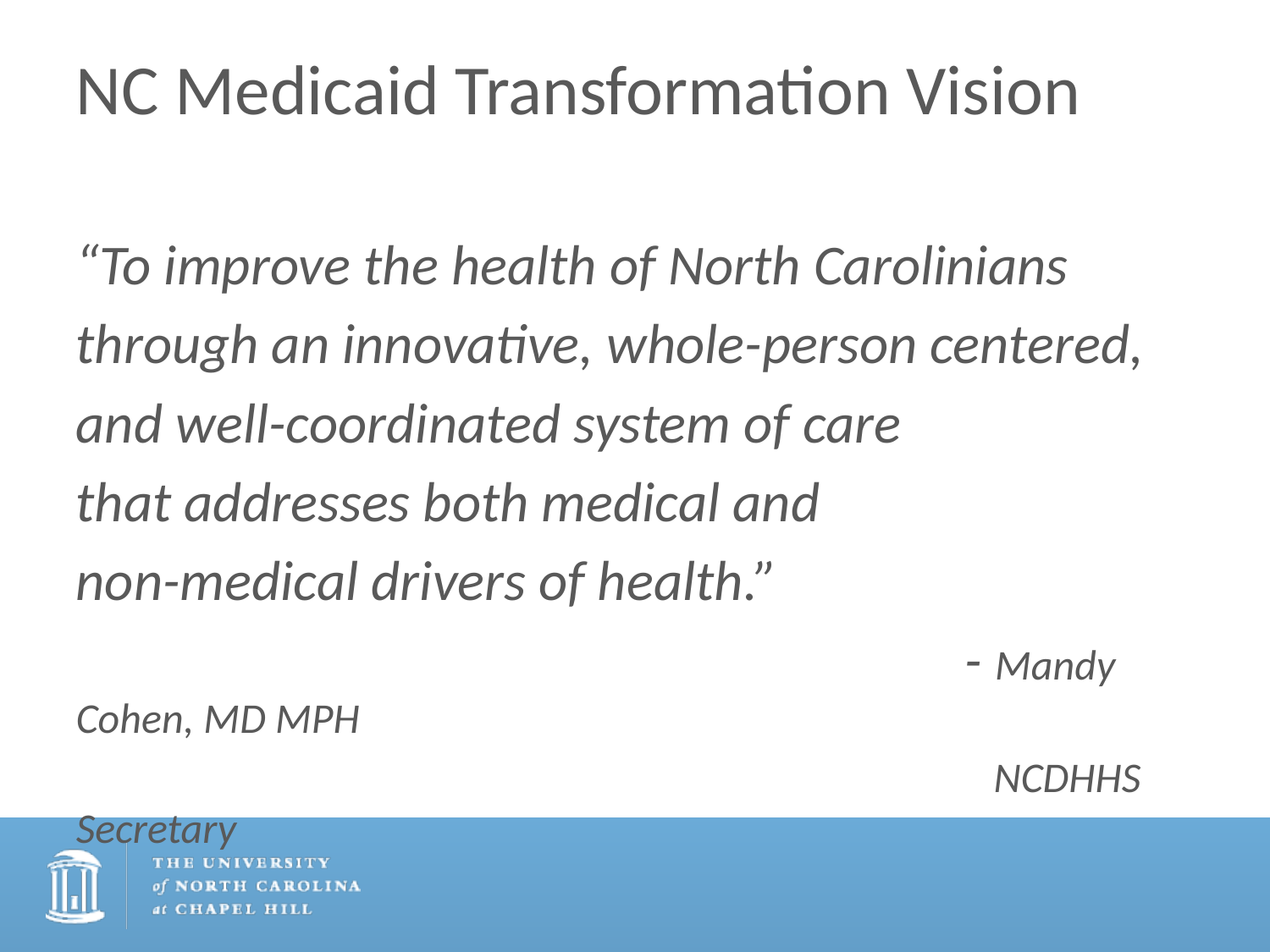

# NC Medicaid Transformation Vision
“To improve the health of North Carolinians
through an innovative, whole-person centered,
and well-coordinated system of care
that addresses both medical and
non-medical drivers of health.”
							- Mandy Cohen, MD MPH
							   NCDHHS Secretary